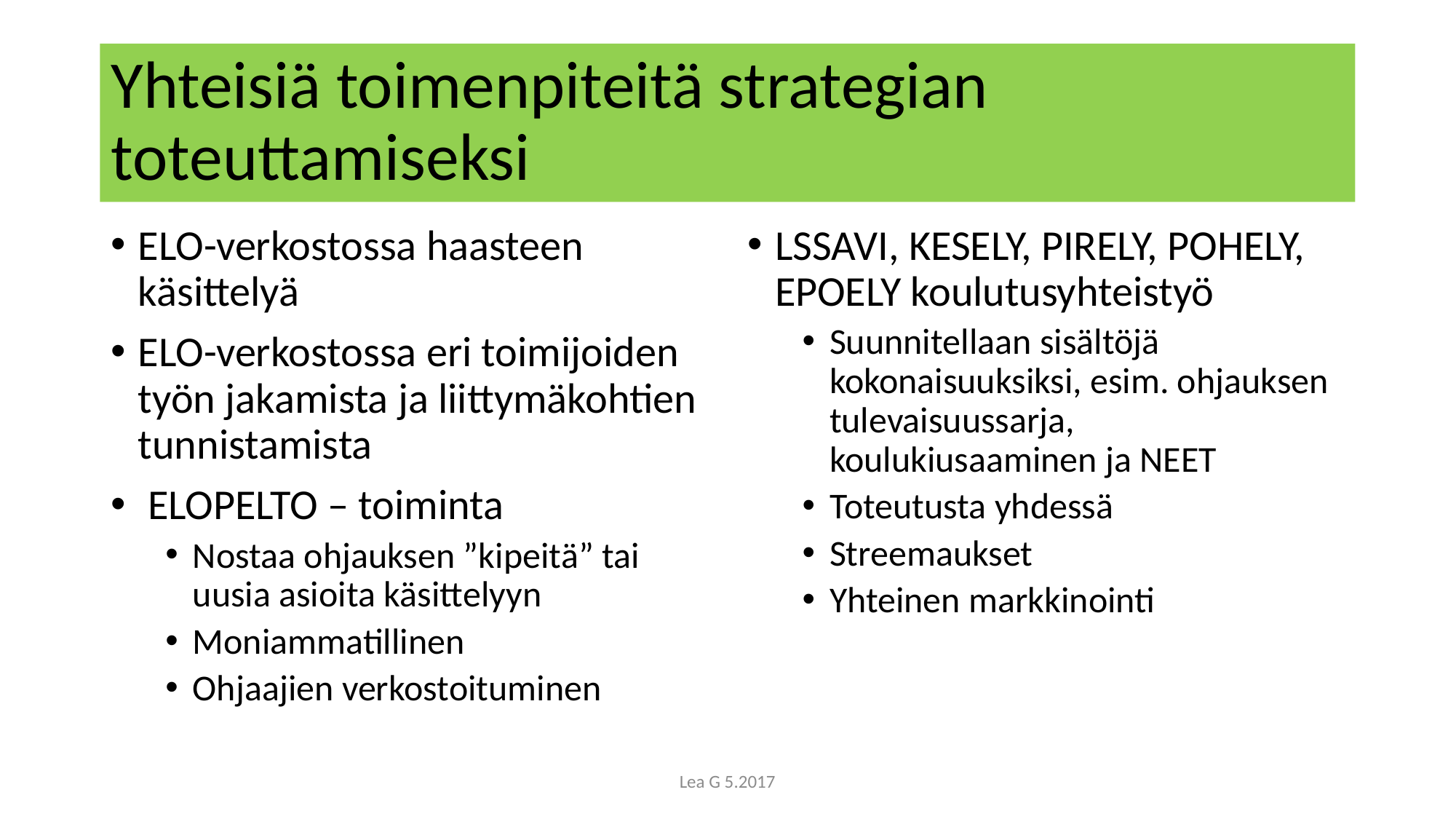

# Yhteisiä toimenpiteitä strategian toteuttamiseksi
ELO-verkostossa haasteen käsittelyä
ELO-verkostossa eri toimijoiden työn jakamista ja liittymäkohtien tunnistamista
 ELOPELTO – toiminta
Nostaa ohjauksen ”kipeitä” tai uusia asioita käsittelyyn
Moniammatillinen
Ohjaajien verkostoituminen
LSSAVI, KESELY, PIRELY, POHELY, EPOELY koulutusyhteistyö
Suunnitellaan sisältöjä kokonaisuuksiksi, esim. ohjauksen tulevaisuussarja, koulukiusaaminen ja NEET
Toteutusta yhdessä
Streemaukset
Yhteinen markkinointi

Lea G 5.2017